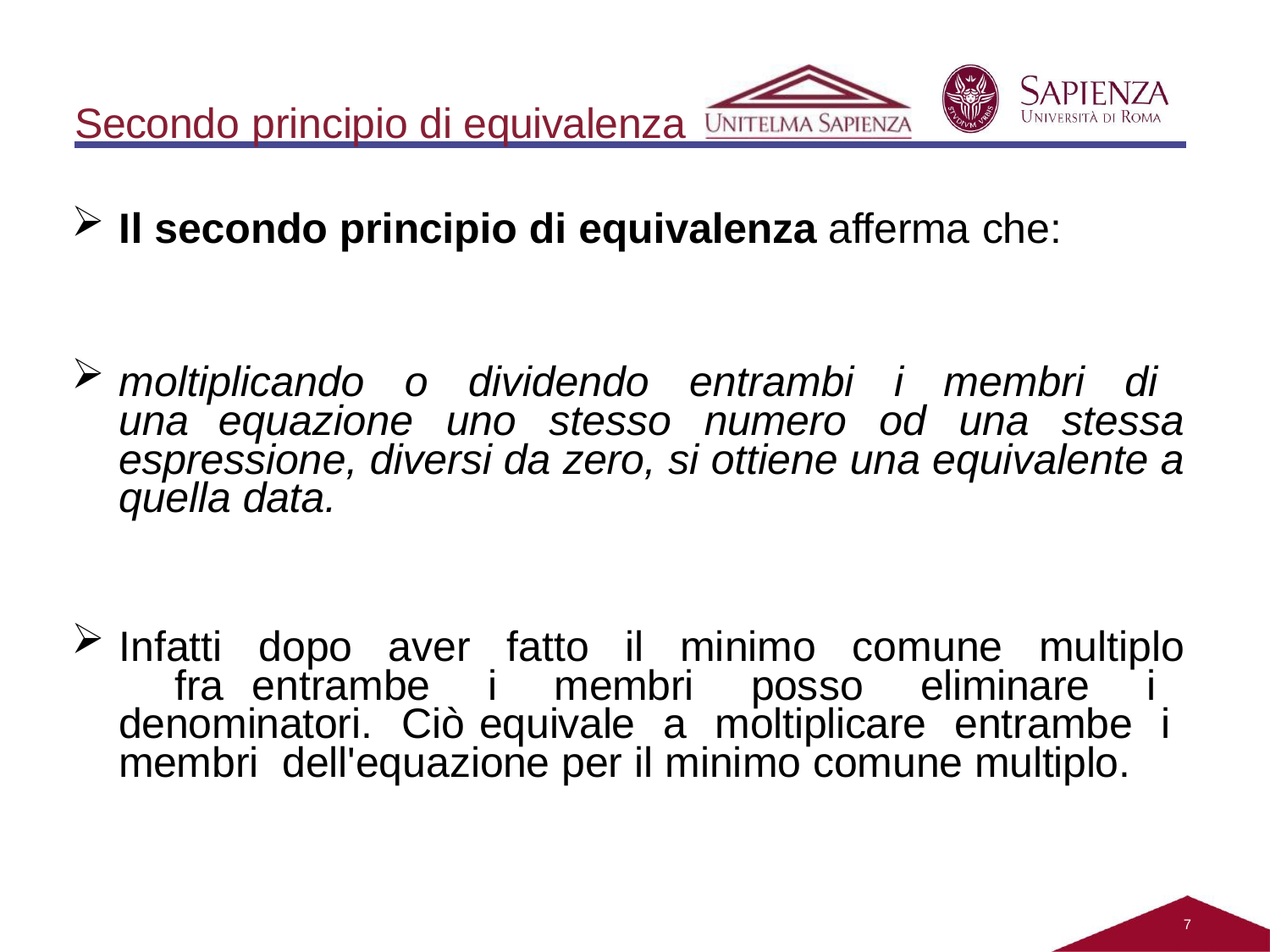

Secondo principio di equivalenza

Il secondo principio di equivalenza afferma che:

moltiplicando   o   dividendo   entrambi   i   membri   di   una equazione uno stesso numero od una stessa espressione, diversi da zero, si ottiene una equivalente a quella data.

Infatti   dopo   aver   fatto   il   minimo   comune   multiplo   fra entrambe  i  membri  posso  eliminare  i  denominatori.  Ciò equivale  a  moltiplicare  entrambe  i  membri  dell'equazione per il minimo comune multiplo.
7